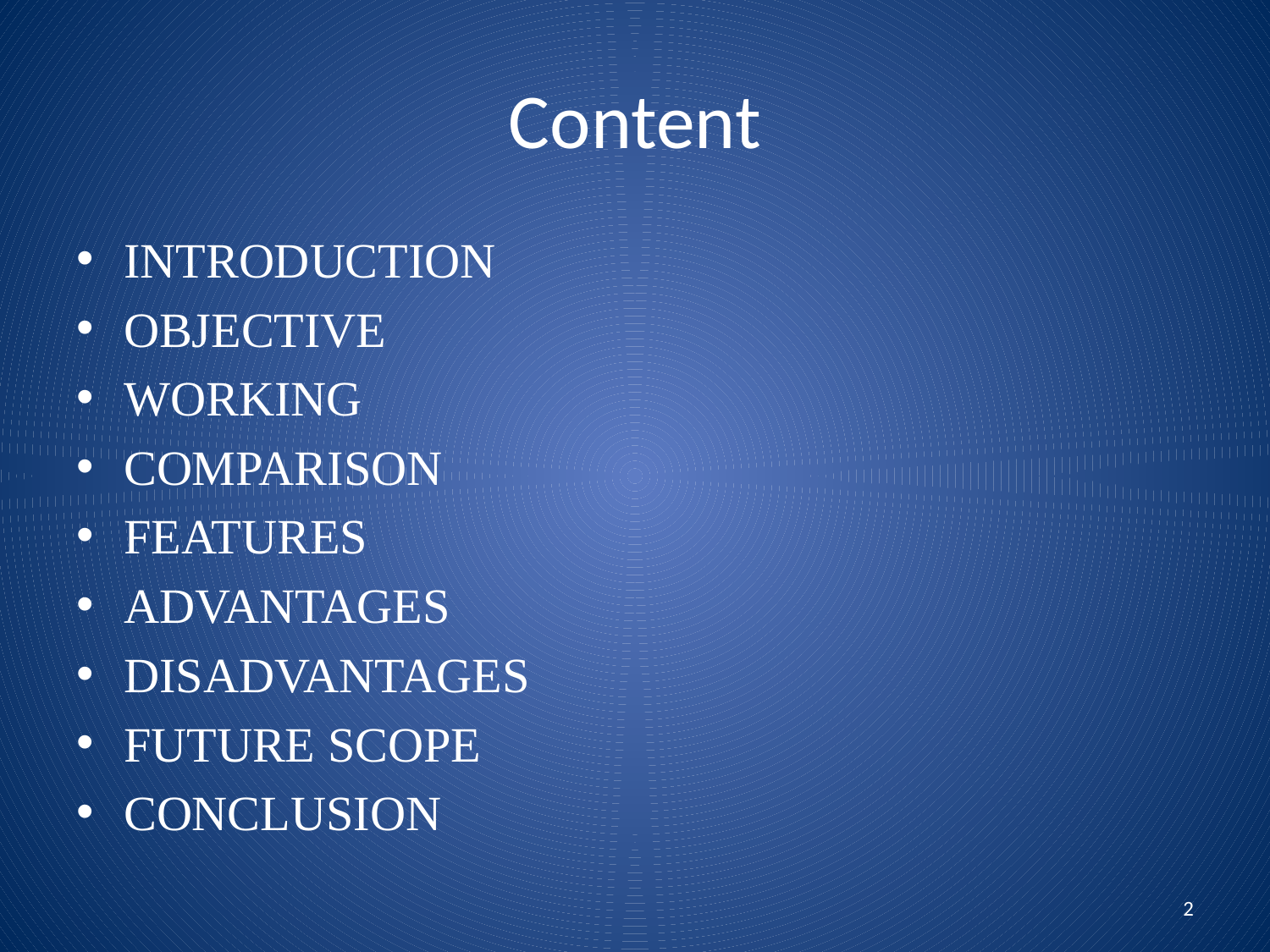

# Content
INTRODUCTION
OBJECTIVE
WORKING
Comparison
Features
ADVANTAGES
DISADVANTAGES
FUTURE SCOPE
CONCLUSION

2